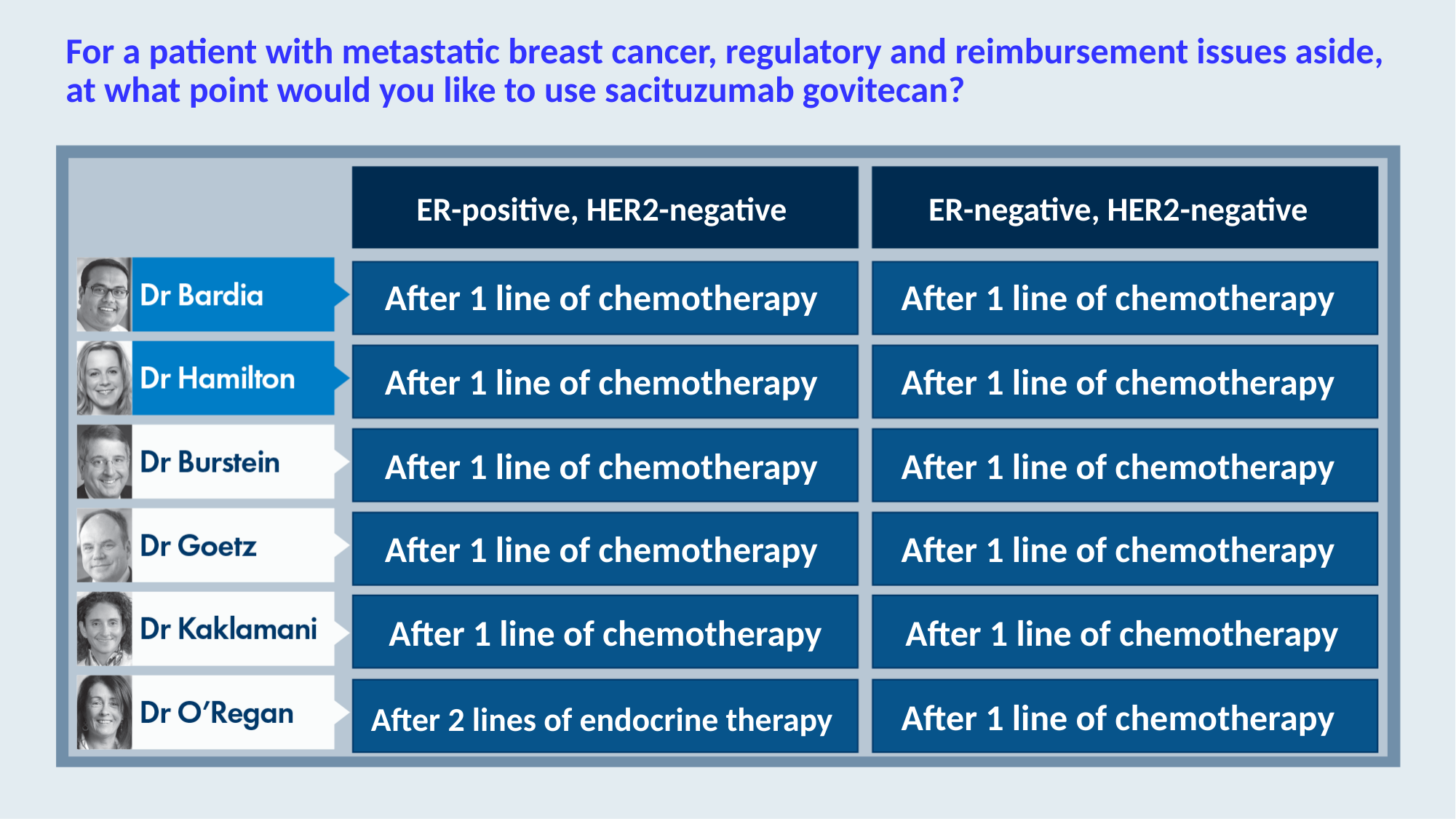

# For a patient with metastatic breast cancer, regulatory and reimbursement issues aside, at what point would you like to use sacituzumab govitecan?
ER-positive, HER2-negative
ER-negative, HER2-negative
After 1 line of chemotherapy
After 1 line of chemotherapy
After 1 line of chemotherapy
After 1 line of chemotherapy
After 1 line of chemotherapy
After 1 line of chemotherapy

After 1 line of chemotherapy

After 1 line of chemotherapy

After 1 line of chemotherapy
After 1 line of chemotherapy
After 2 lines of endocrine therapy
After 1 line of chemotherapy